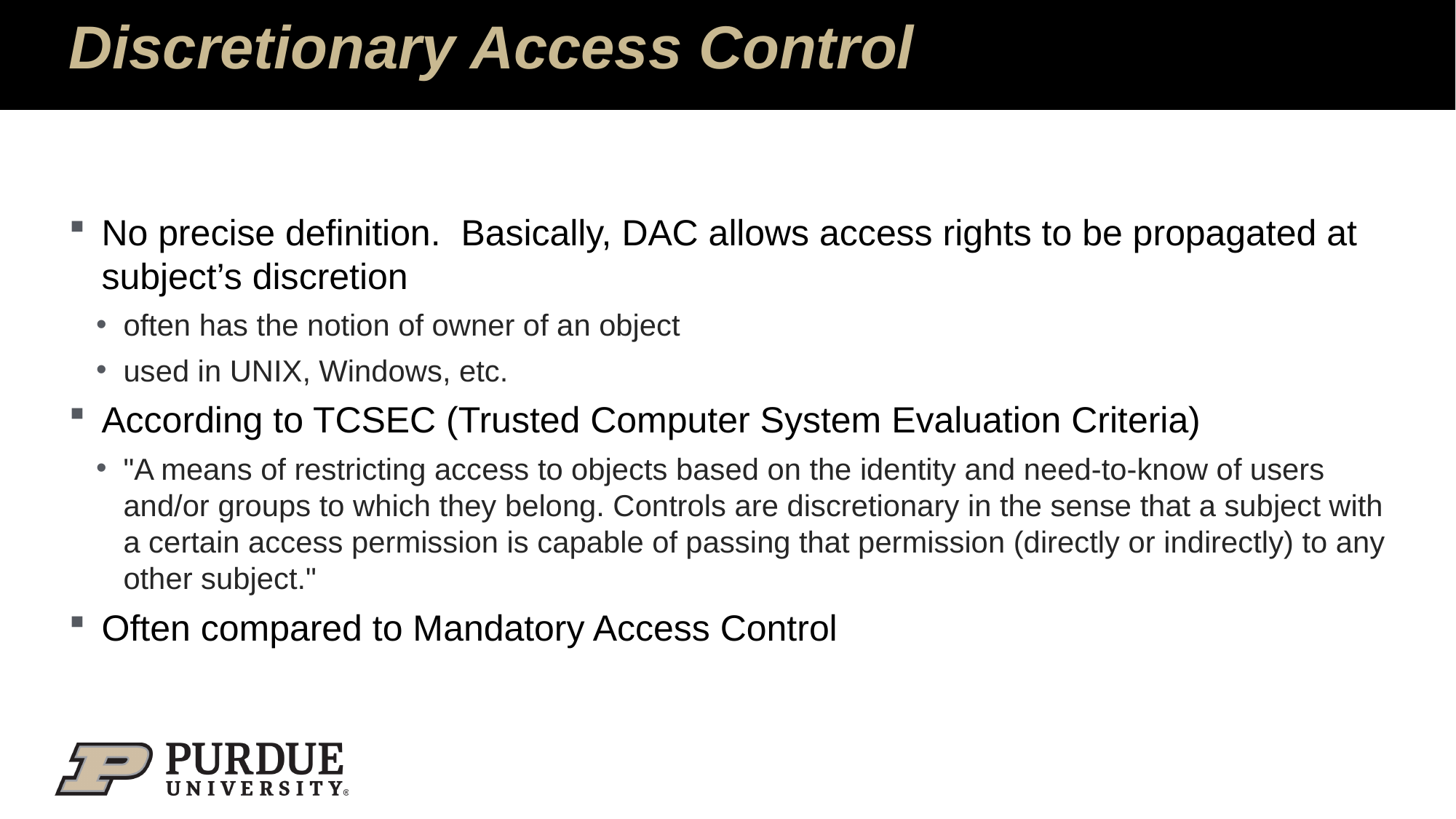

# Discretionary Access Control

No precise definition.  Basically, DAC allows access rights to be propagated at subject’s discretion
often has the notion of owner of an object
used in UNIX, Windows, etc.
According to TCSEC (Trusted Computer System Evaluation Criteria)
"A means of restricting access to objects based on the identity and need-to-know of users and/or groups to which they belong. Controls are discretionary in the sense that a subject with a certain access permission is capable of passing that permission (directly or indirectly) to any other subject."
Often compared to Mandatory Access Control